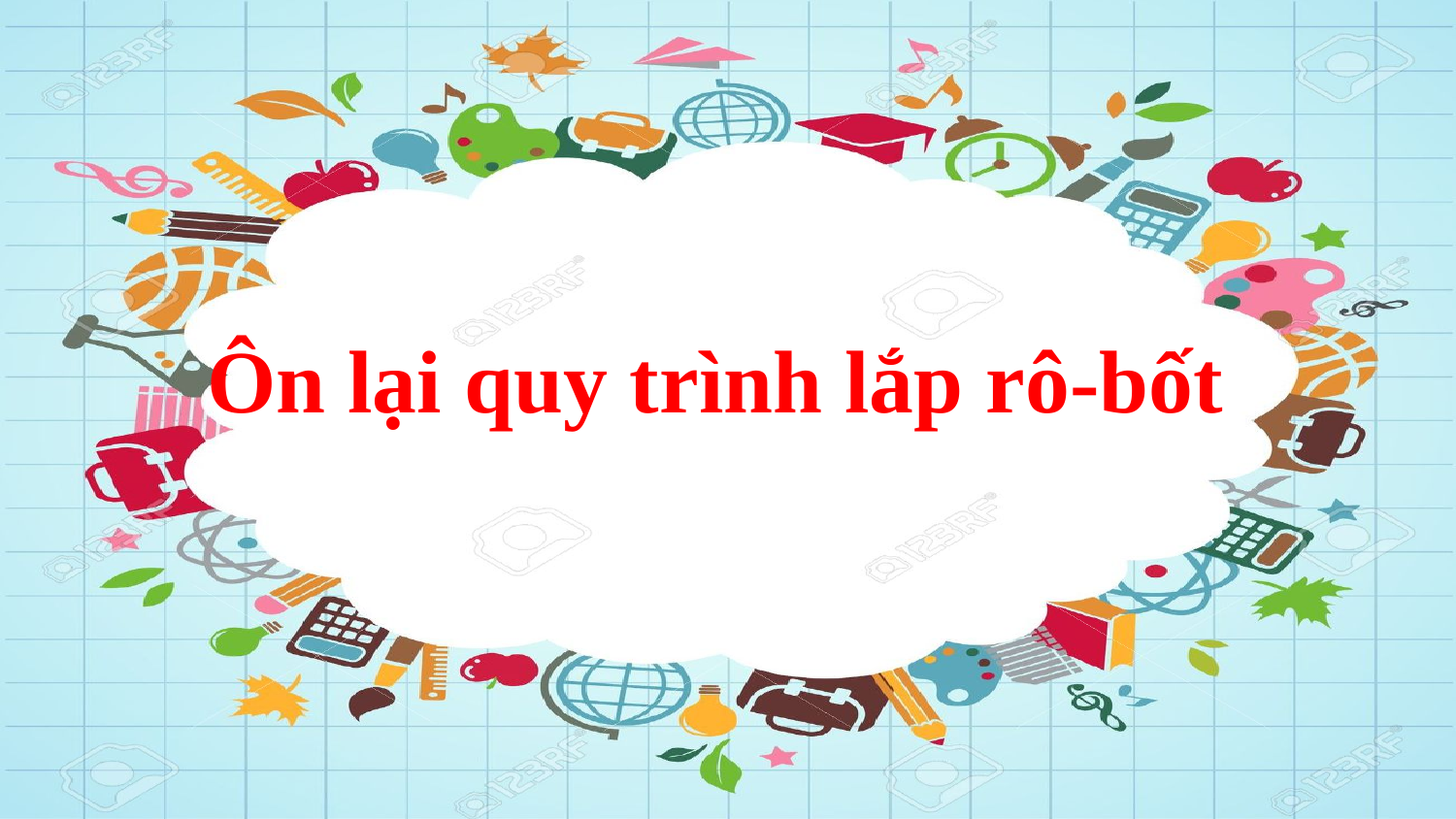

# Ôn lại quy trình lắp rô-bốt